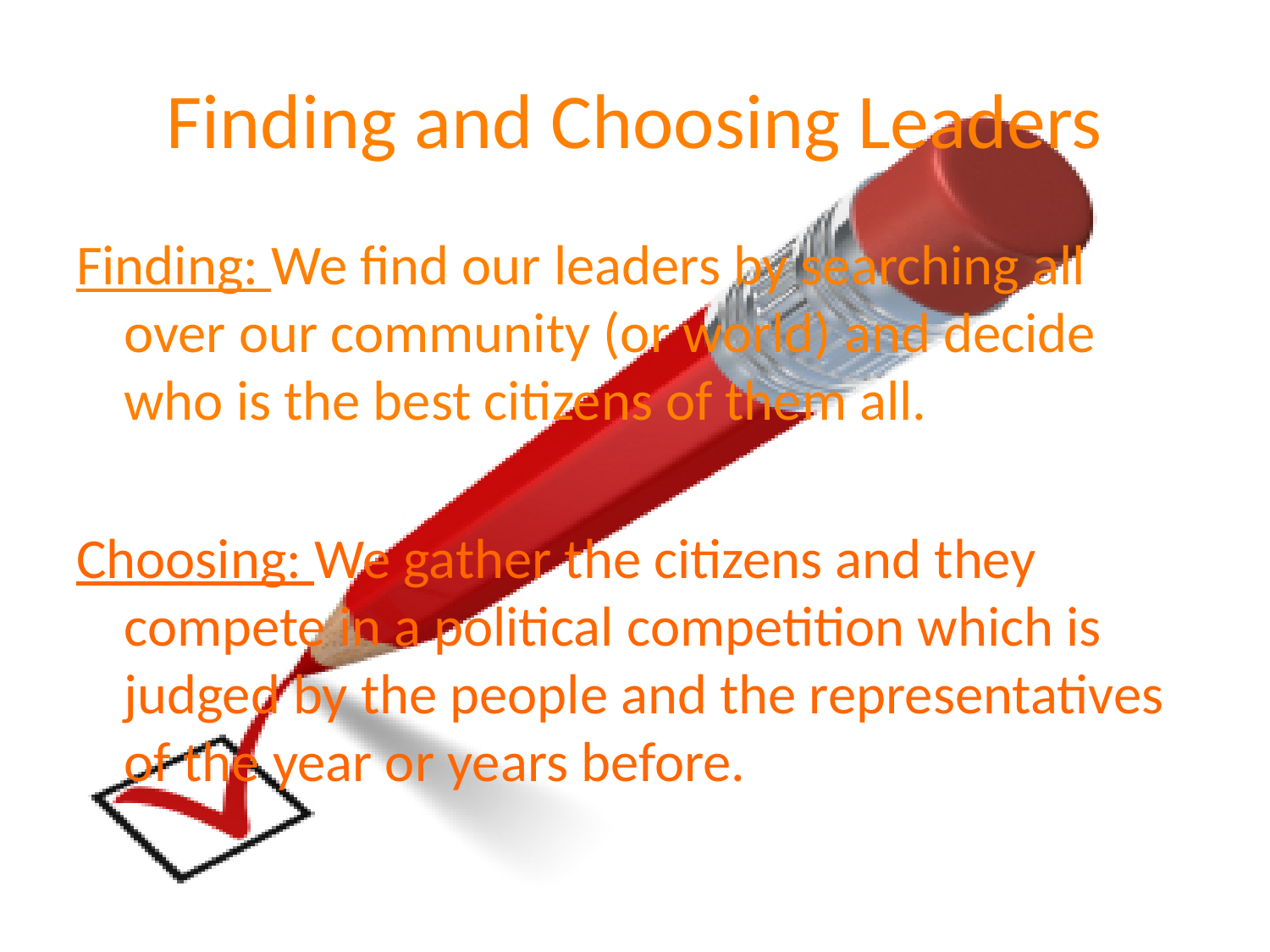

# Finding and Choosing Leaders
Finding: We find our leaders by searching all over our community (or world) and decide who is the best citizens of them all.

Choosing: We gather the citizens and they compete in a political competition which is judged by the people and the representatives of the year or years before.